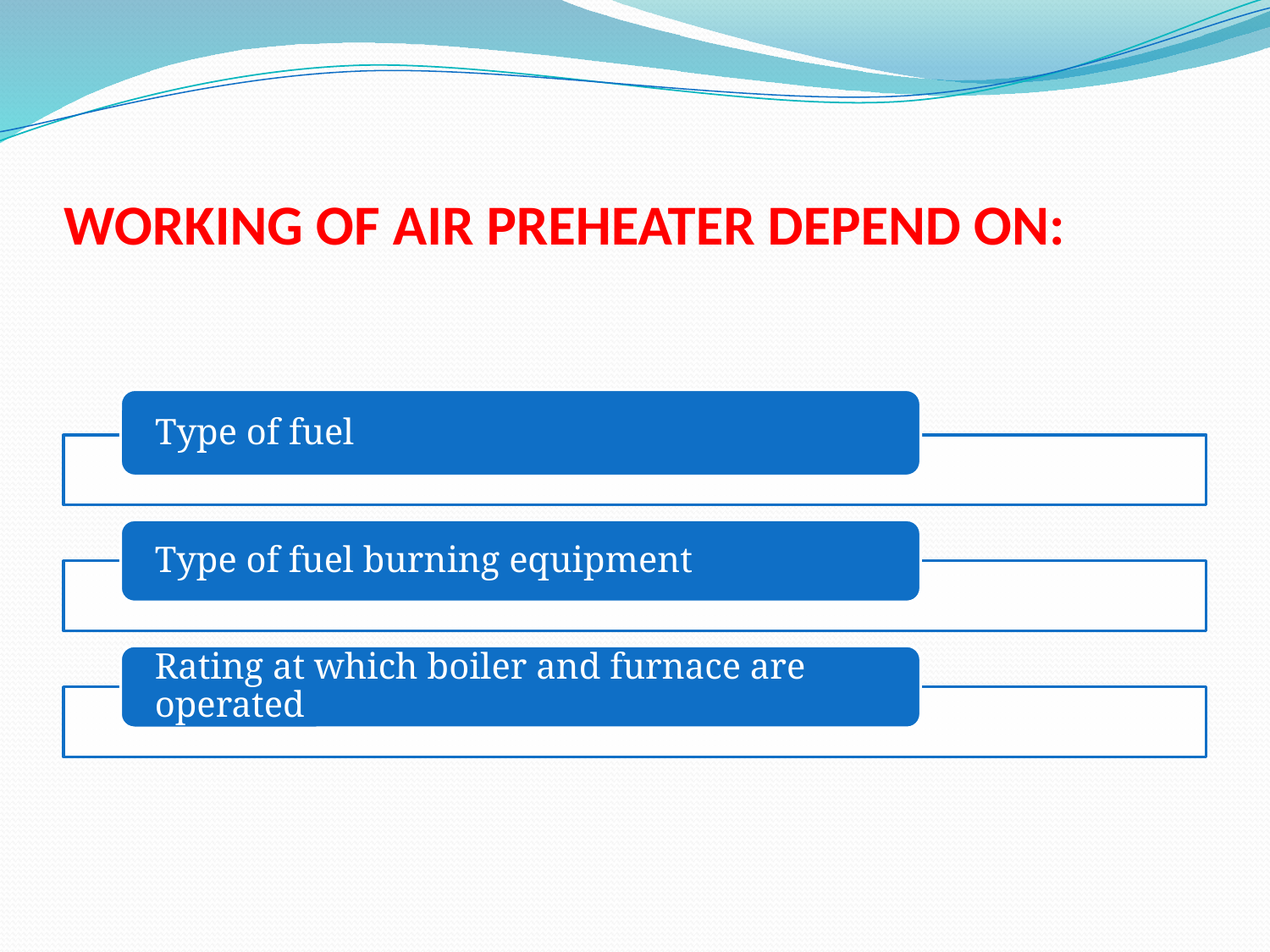

# WORKING OF AIR PREHEATER DEPEND ON:
Type of fuel
Type of fuel burning equipment
Rating at which boiler and furnace are operated